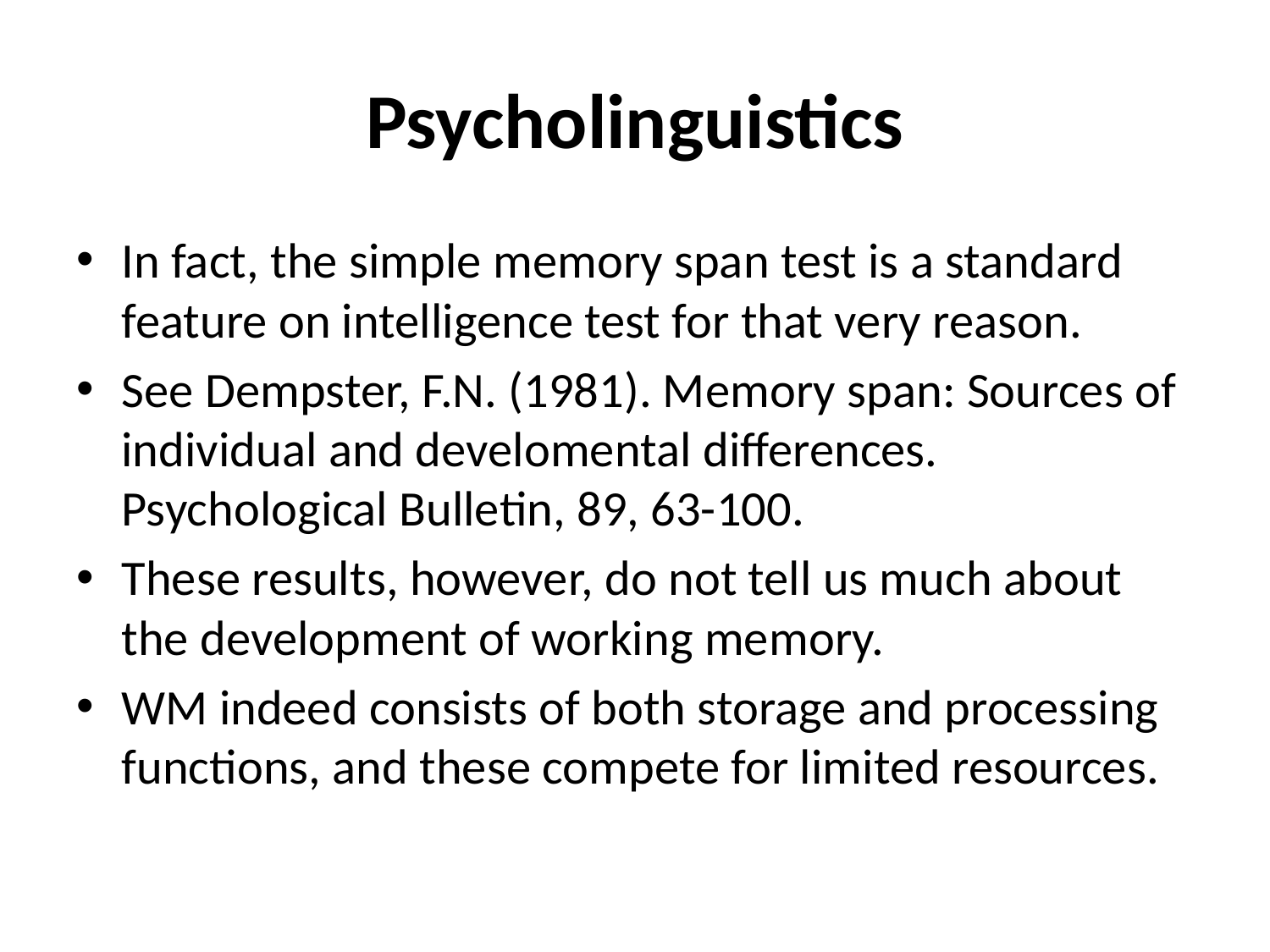

# Psycholinguistics
In fact, the simple memory span test is a standard feature on intelligence test for that very reason.
See Dempster, F.N. (1981). Memory span: Sources of individual and develomental differences. Psychological Bulletin, 89, 63-100.
These results, however, do not tell us much about the development of working memory.
WM indeed consists of both storage and processing functions, and these compete for limited resources.